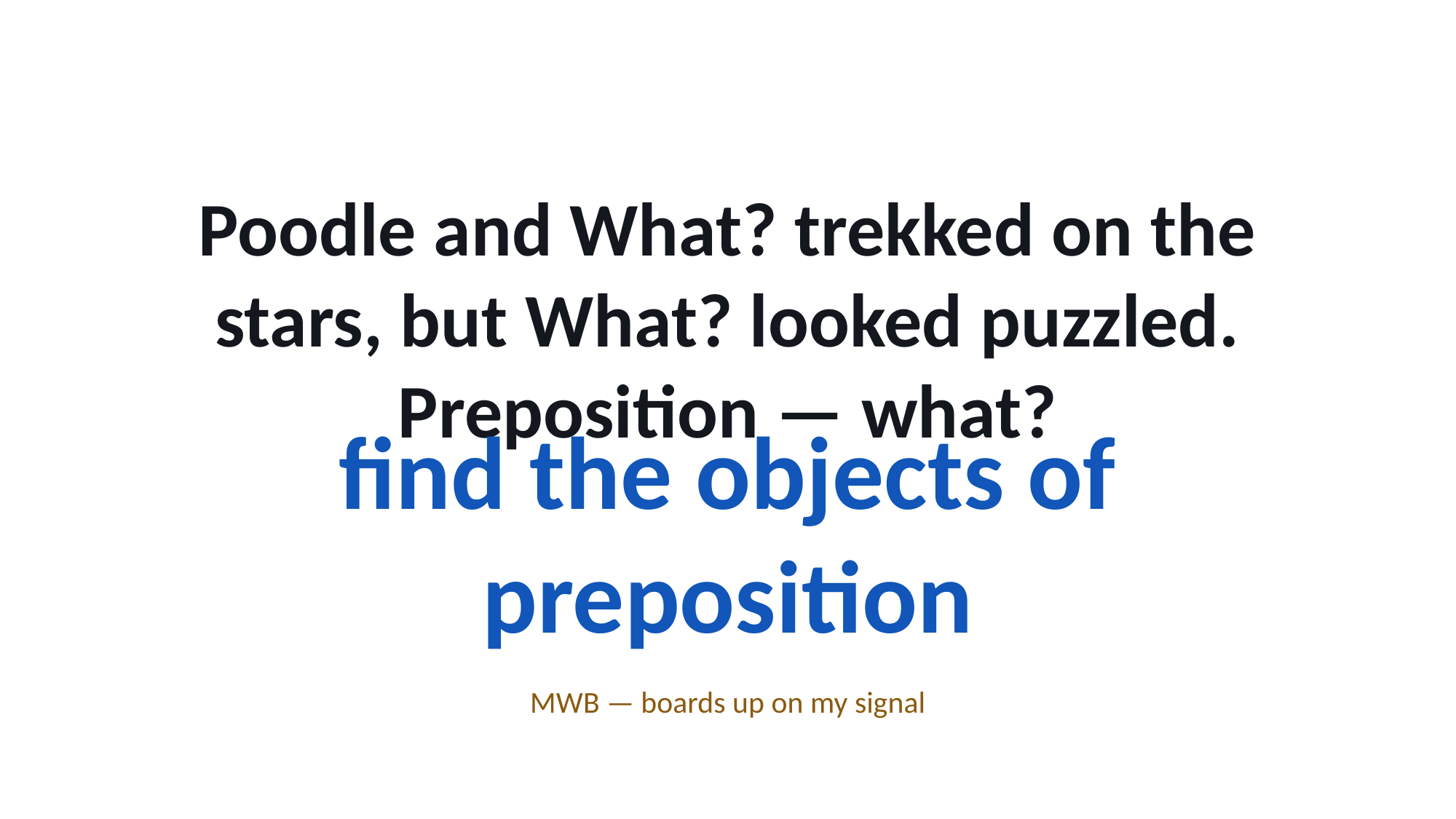

Poodle and What? trekked on the stars, but What? looked puzzled.
Preposition — what?
find the objects of preposition
MWB — boards up on my signal